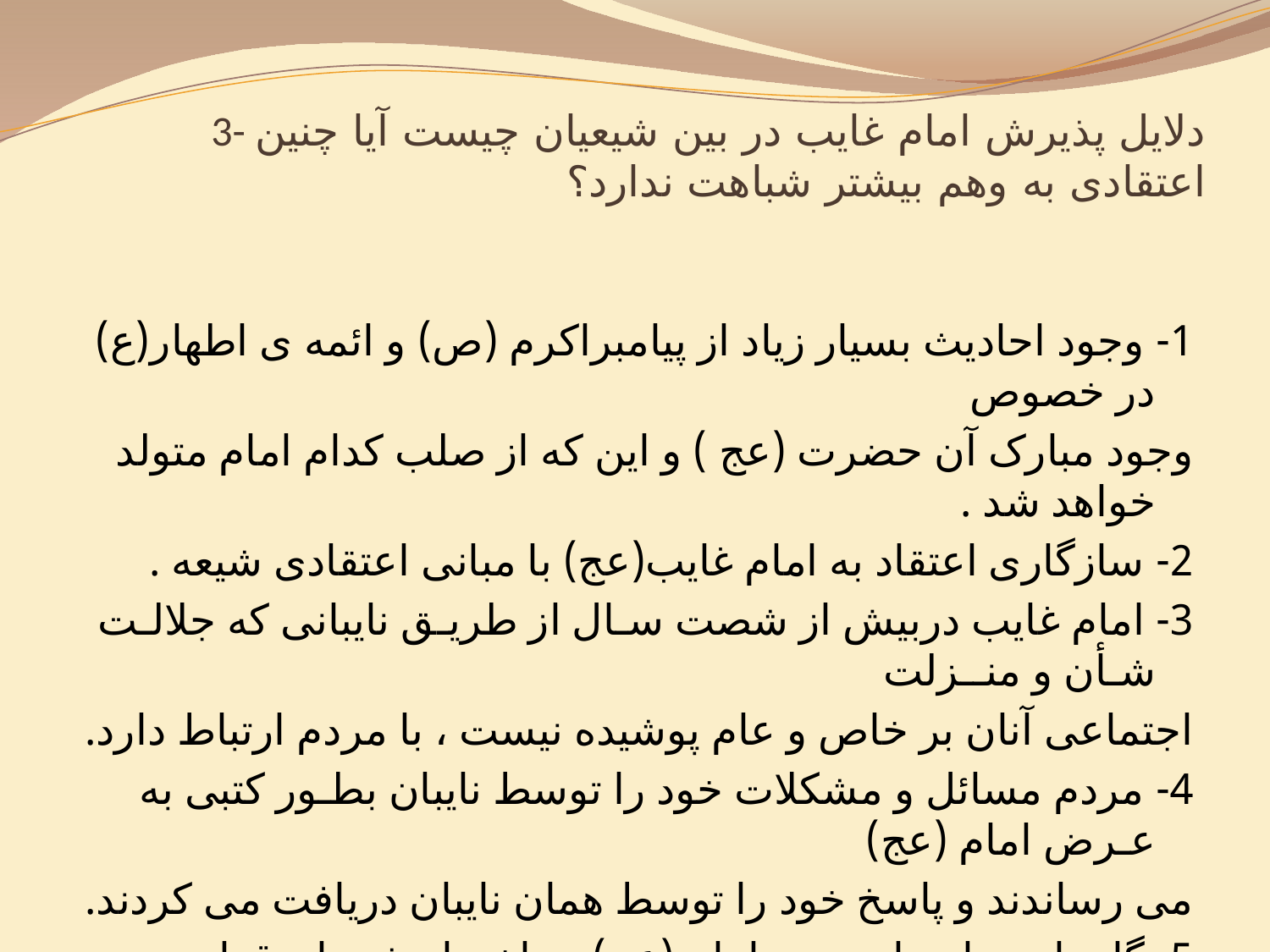

# 3- دلایل پذیرش امام غایب در بین شیعیان چیست آیا چنین اعتقادی به وهم بیشتر شباهت ندارد؟
1- وجود احادیث بسیار زیاد از پیامبراکرم (ص) و ائمه ی اطهار(ع) در خصوص
وجود مبارک آن حضرت (عج ) و این که از صلب کدام امام متولد خواهد شد .
2- سازگاری اعتقاد به امام غایب(عج) با مبانی اعتقادی شیعه .
3- امام غایب دربیش از شصت سـال از طریـق نایبانی که جلالـت شـأن و منــزلت
اجتماعی آنان بر خاص و عام پوشیده نیست ، با مردم ارتباط دارد.
4- مردم مسائل و مشکلات خود را توسط نایبان بطـور کتبی به عـرض امام (عج)
می رساندند و پاسخ خود را توسط همان نایبان دریافت می کردند.
5- گاه نامه هایی از سوی امام (عج) در اختیـار شیعیان قرار می گـرفت که به این
نامه ها توقیعات امام می گفتند.